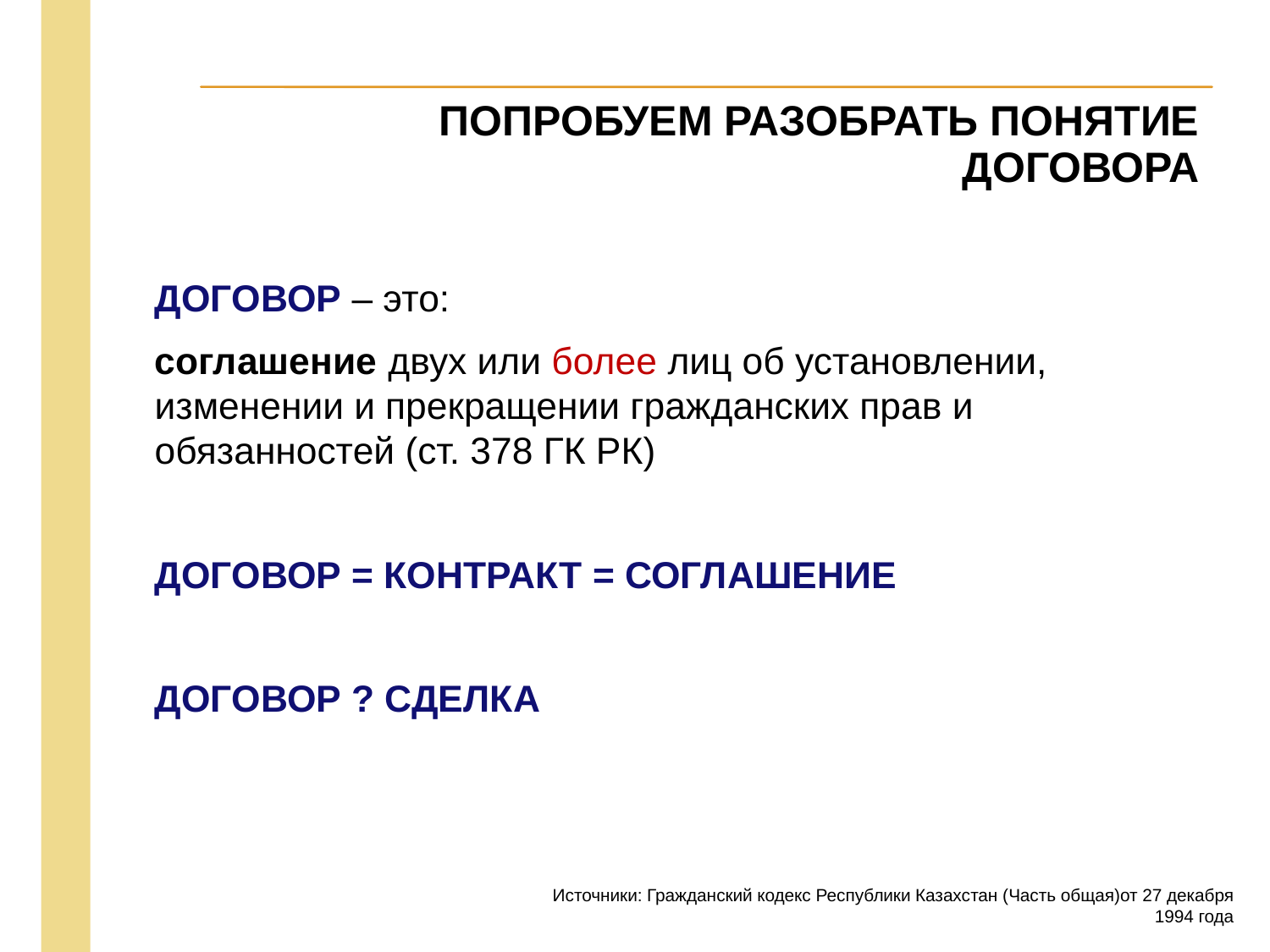

ПОПРОБУЕМ РАЗОБРАТЬ ПОНЯТИЕ ДОГОВОРА
ДОГОВОР – это:
соглашение двух или более лиц об установлении, изменении и прекращении гражданских прав и обязанностей (ст. 378 ГК РК)

ДОГОВОР = КОНТРАКТ = СОГЛАШЕНИЕ

ДОГОВОР ? СДЕЛКА

Источники: Гражданский кодекс Республики Казахстан (Часть общая)от 27 декабря 1994 года